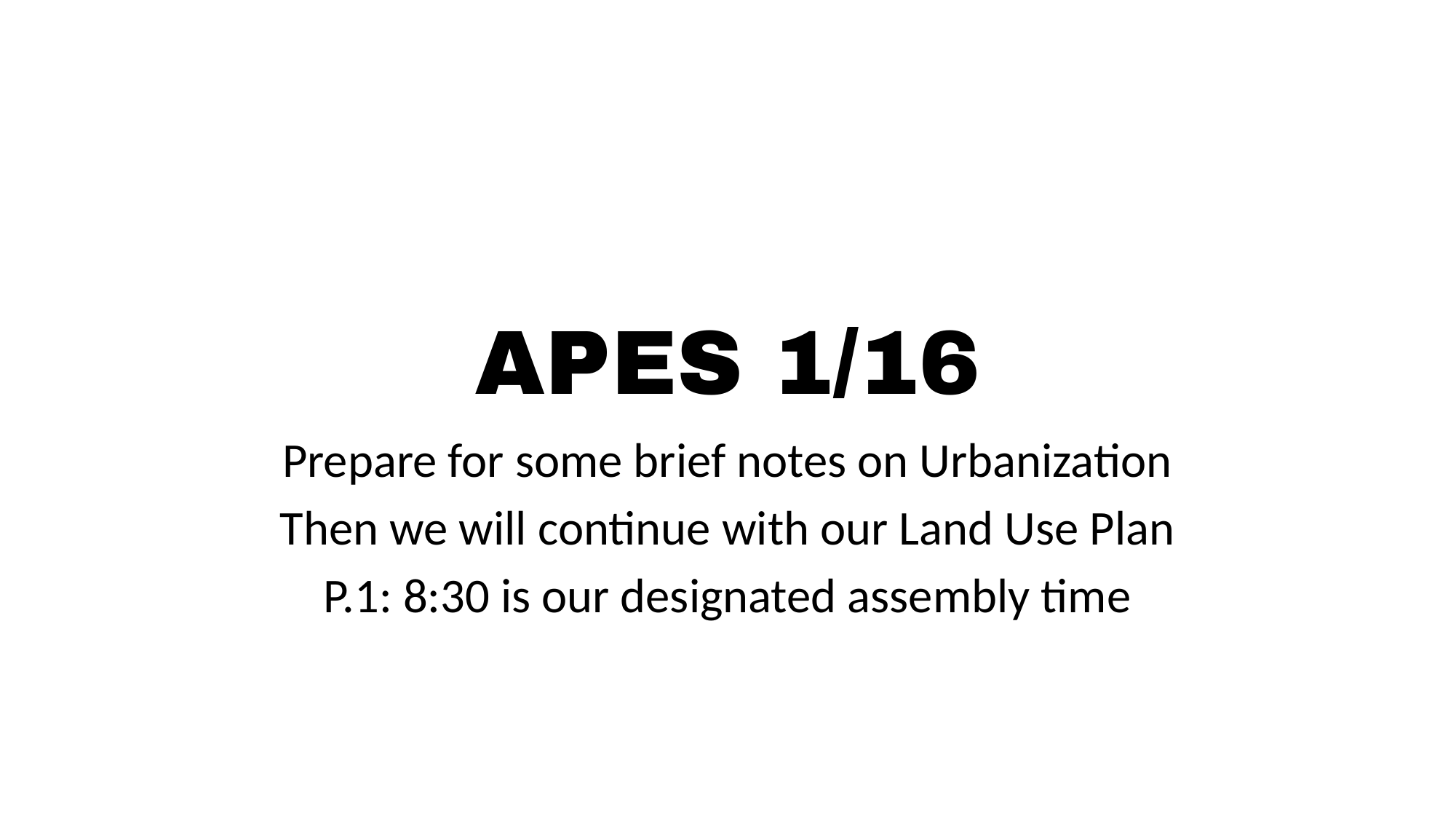

# APES 1/16
Prepare for some brief notes on Urbanization
Then we will continue with our Land Use Plan
P.1: 8:30 is our designated assembly time